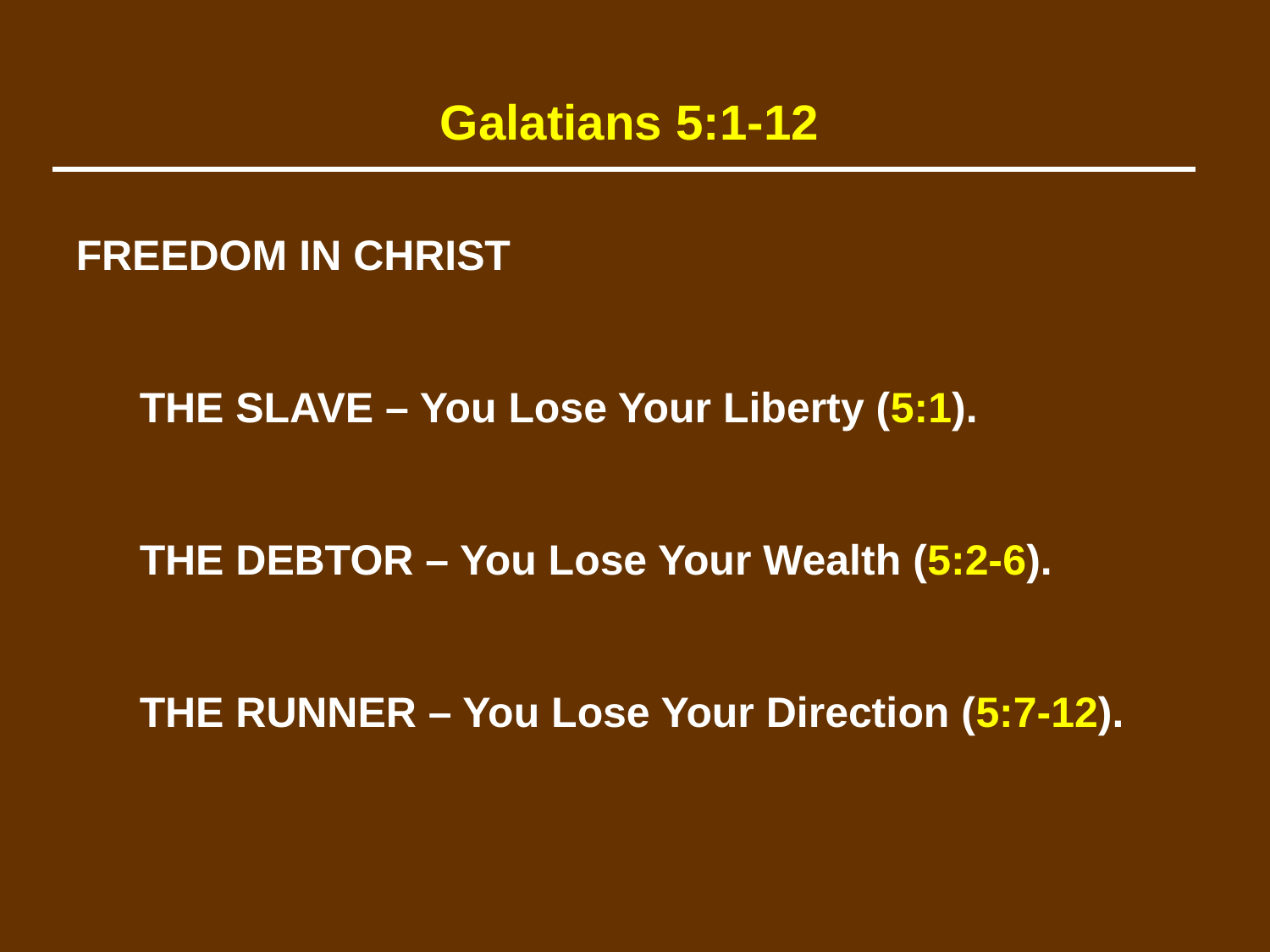

Galatians 5:1-12
FREEDOM IN CHRIST

	THE SLAVE – You Lose Your Liberty (5:1).

	THE DEBTOR – You Lose Your Wealth (5:2-6).

	THE RUNNER – You Lose Your Direction (5:7-12).